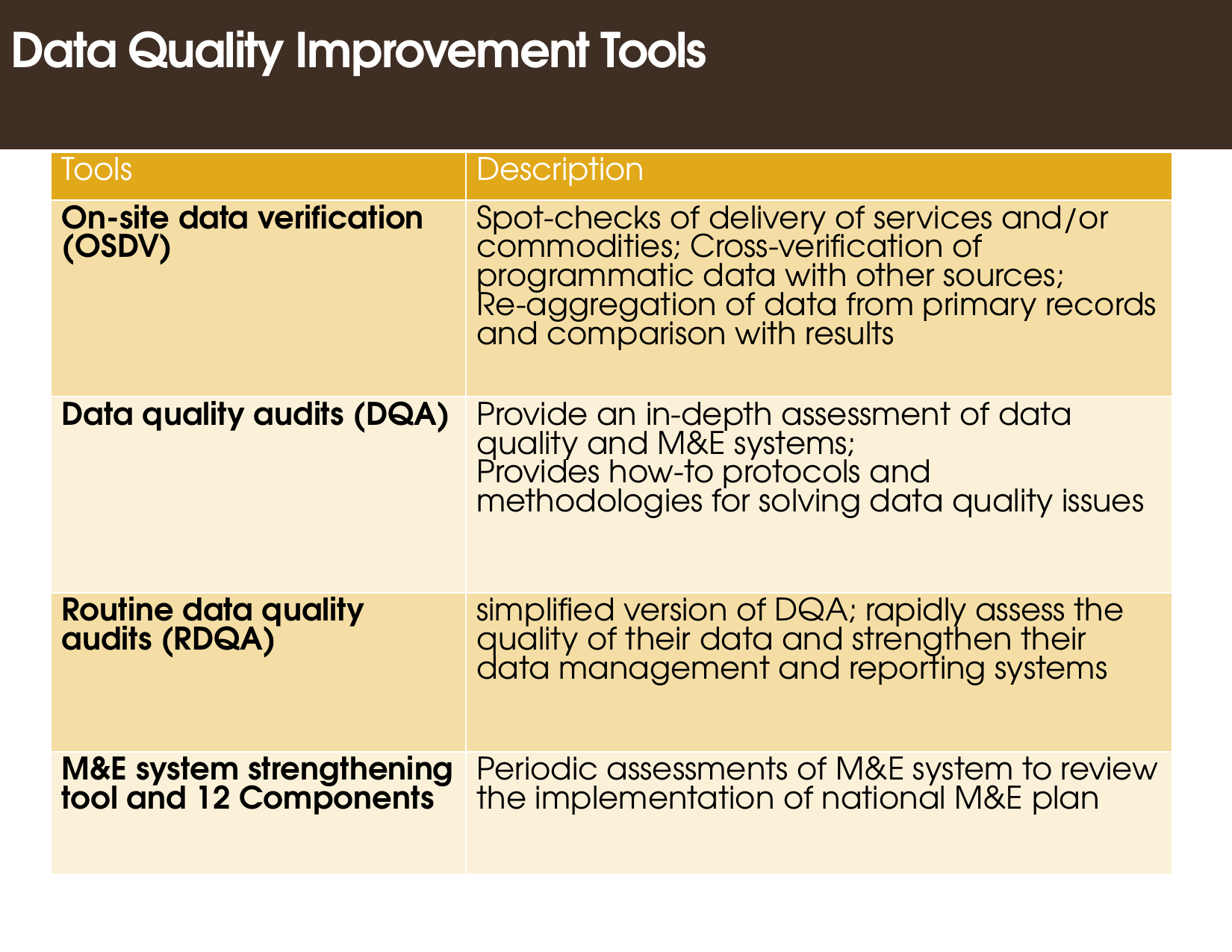

#

Data Quality Improvement Tools
| Tools | Description |
| --- | --- |
| On-site data verification (OSDV) | Spot-checks of delivery of services and/or commodities; Cross-verification of programmatic data with other sources; Re-aggregation of data from primary records and comparison with results |
| Data quality audits (DQA) | Provide an in-depth assessment of data quality and M&E systems; Provides how-to protocols and methodologies for solving data quality issues |
| Routine data quality audits (RDQA) | simplified version of DQA; rapidly assess the quality of their data and strengthen their data management and reporting systems |
| M&E system strengthening tool and 12 Components | Periodic assessments of M&E system to review the implementation of national M&E plan |